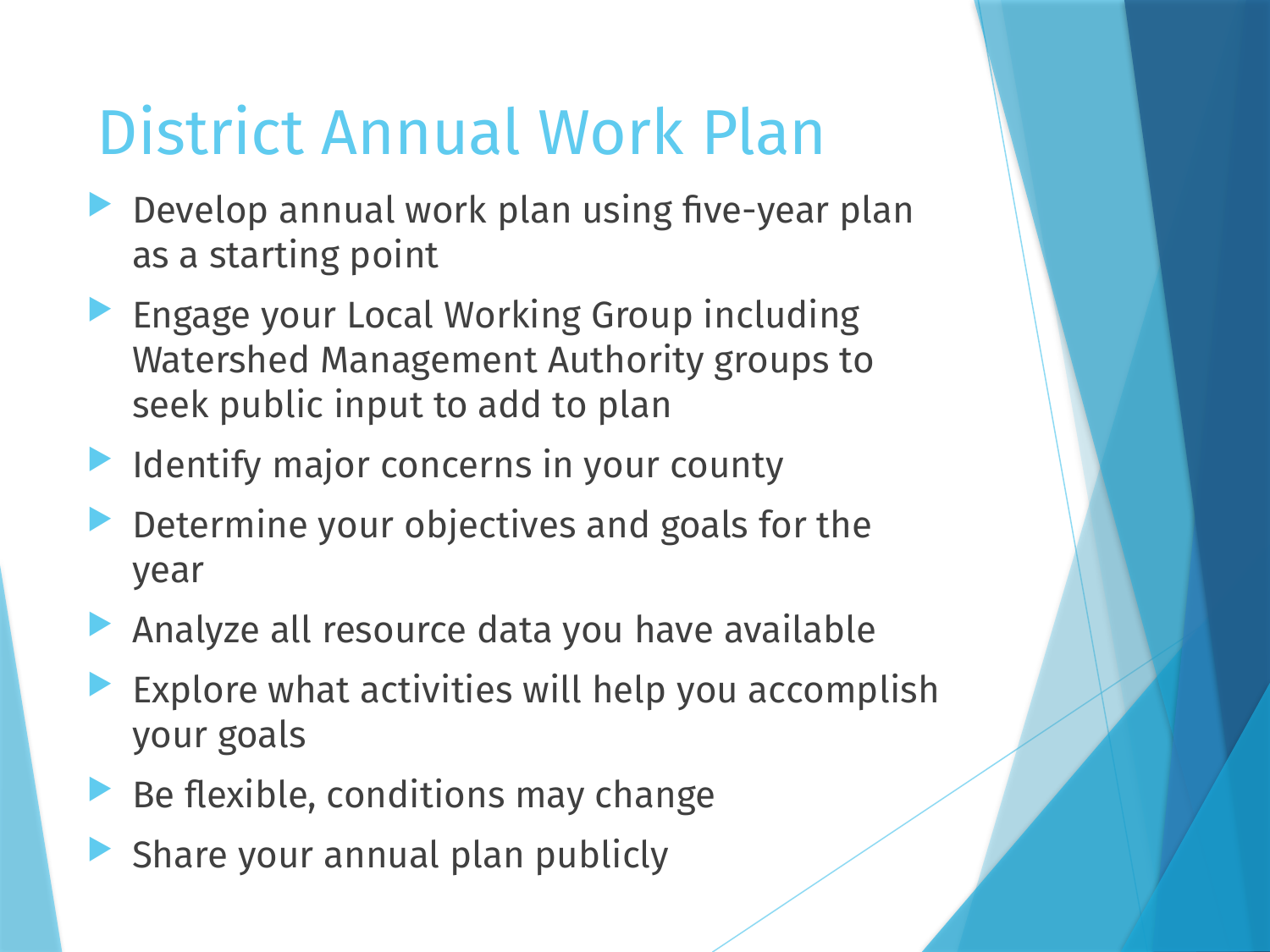

# District Annual Work Plan
Develop annual work plan using five-year plan as a starting point
Engage your Local Working Group including Watershed Management Authority groups to seek public input to add to plan
Identify major concerns in your county
Determine your objectives and goals for the year
Analyze all resource data you have available
Explore what activities will help you accomplish your goals
Be flexible, conditions may change
Share your annual plan publicly